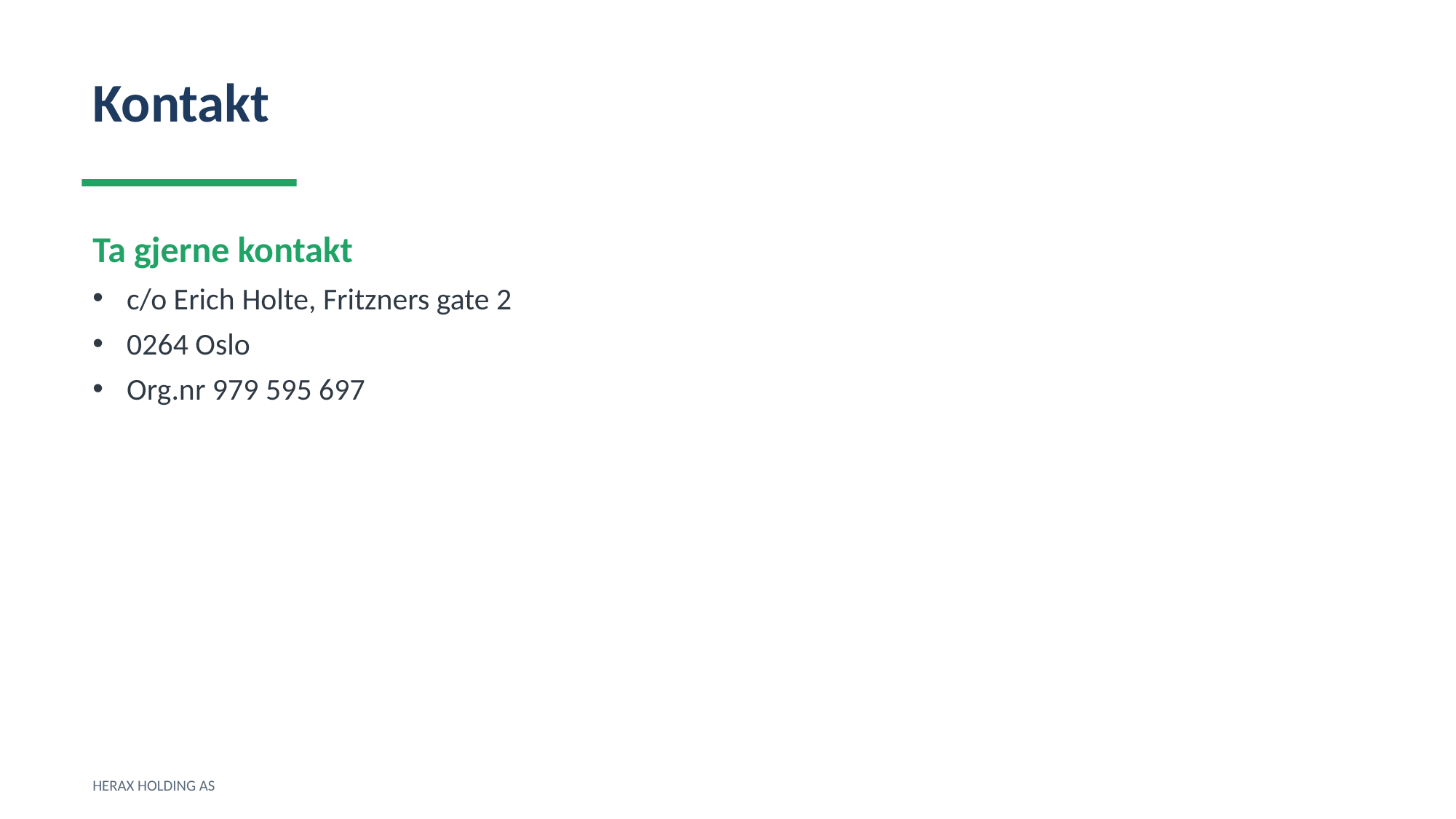

Kontakt

Ta gjerne kontakt
c/o Erich Holte, Fritzners gate 2
0264 Oslo
Org.nr 979 595 697
HERAX HOLDING AS